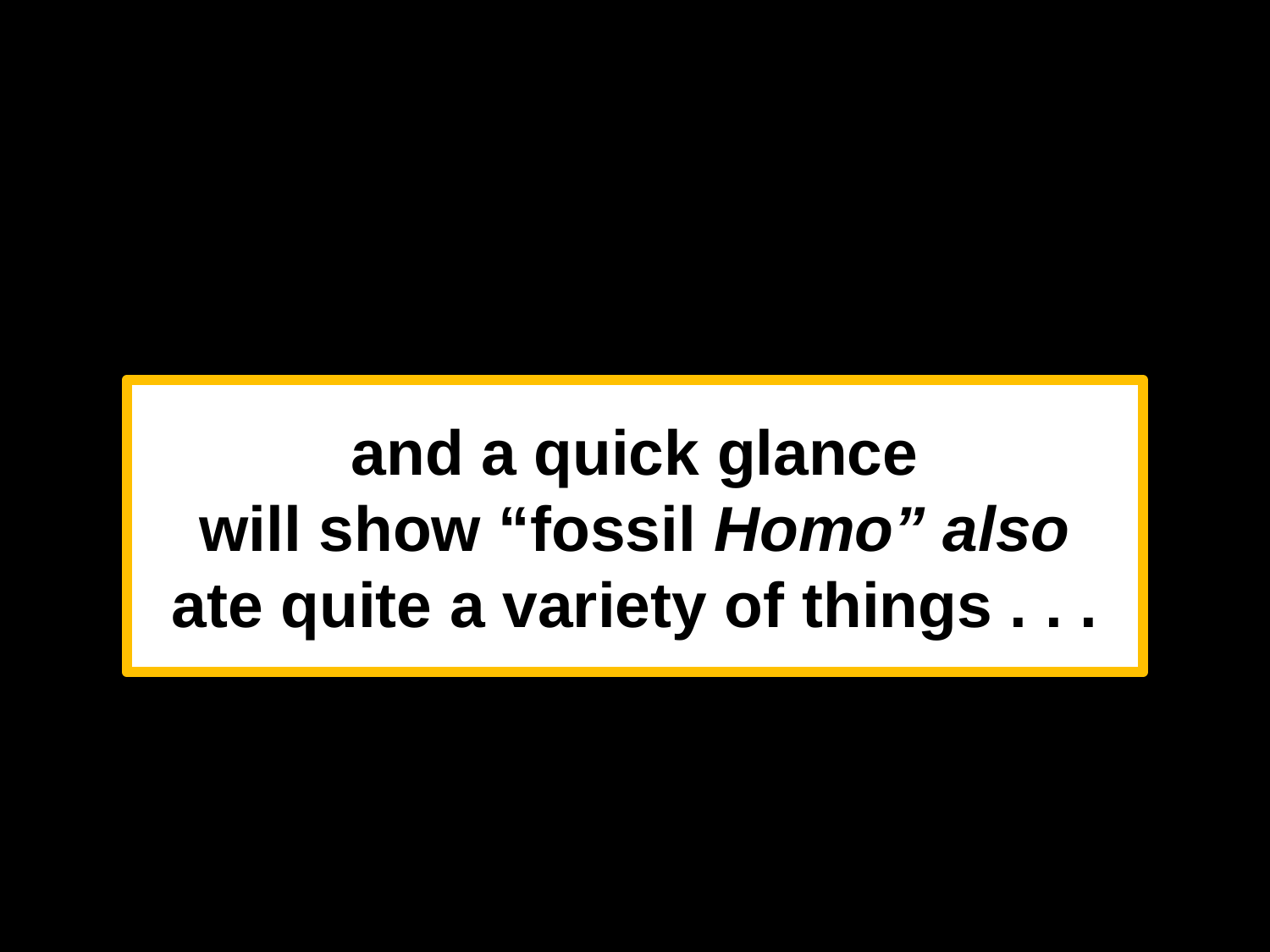

and a quick glance
will show “fossil Homo” also ate quite a variety of things . . .